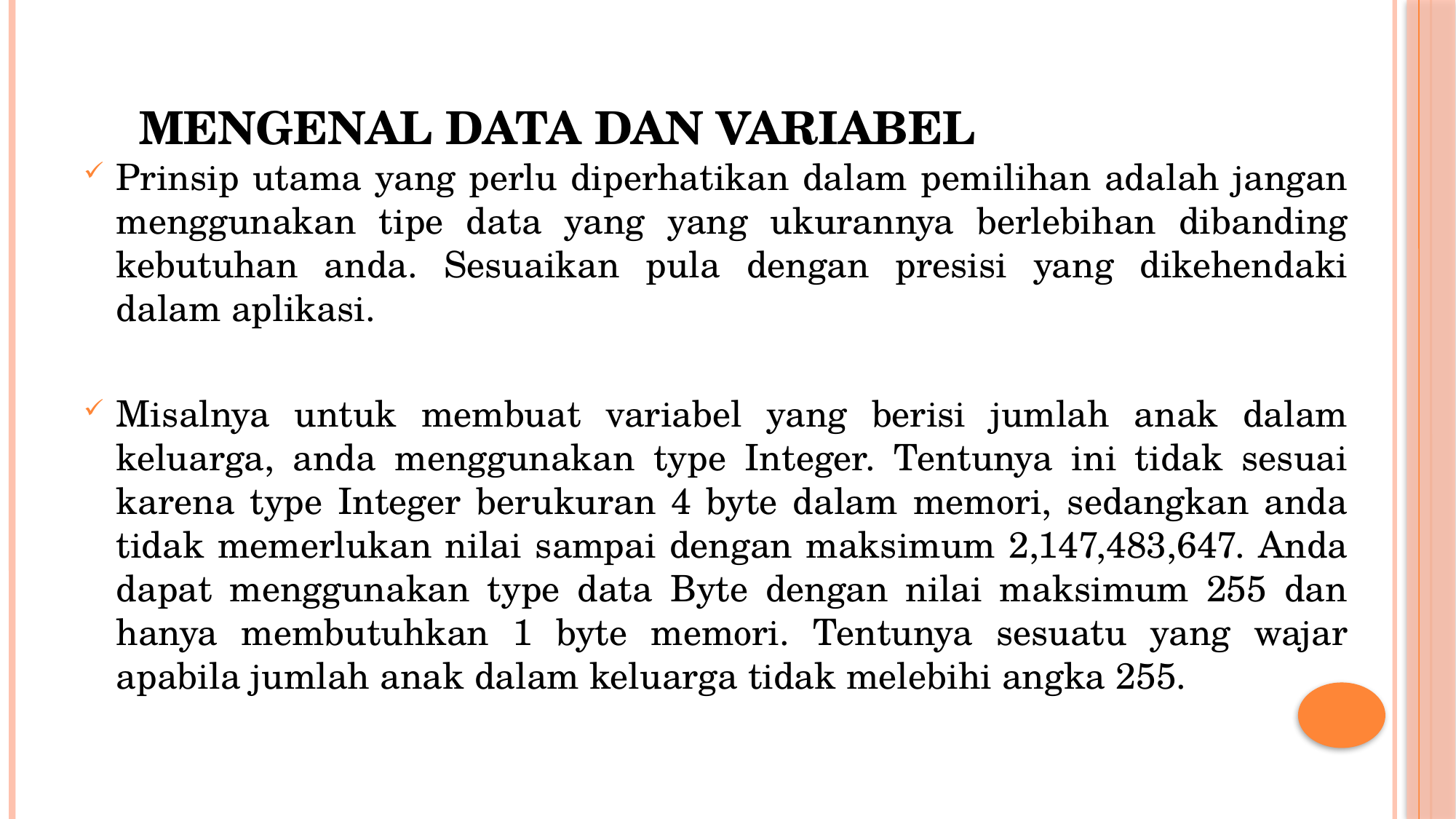

# Mengenal Data dan Variabel
Prinsip utama yang perlu diperhatikan dalam pemilihan adalah jangan menggunakan tipe data yang yang ukurannya berlebihan dibanding kebutuhan anda. Sesuaikan pula dengan presisi yang dikehendaki dalam aplikasi.

Misalnya untuk membuat variabel yang berisi jumlah anak dalam keluarga, anda menggunakan type Integer. Tentunya ini tidak sesuai karena type Integer berukuran 4 byte dalam memori, sedangkan anda tidak memerlukan nilai sampai dengan maksimum 2,147,483,647. Anda dapat menggunakan type data Byte dengan nilai maksimum 255 dan hanya membutuhkan 1 byte memori. Tentunya sesuatu yang wajar apabila jumlah anak dalam keluarga tidak melebihi angka 255.